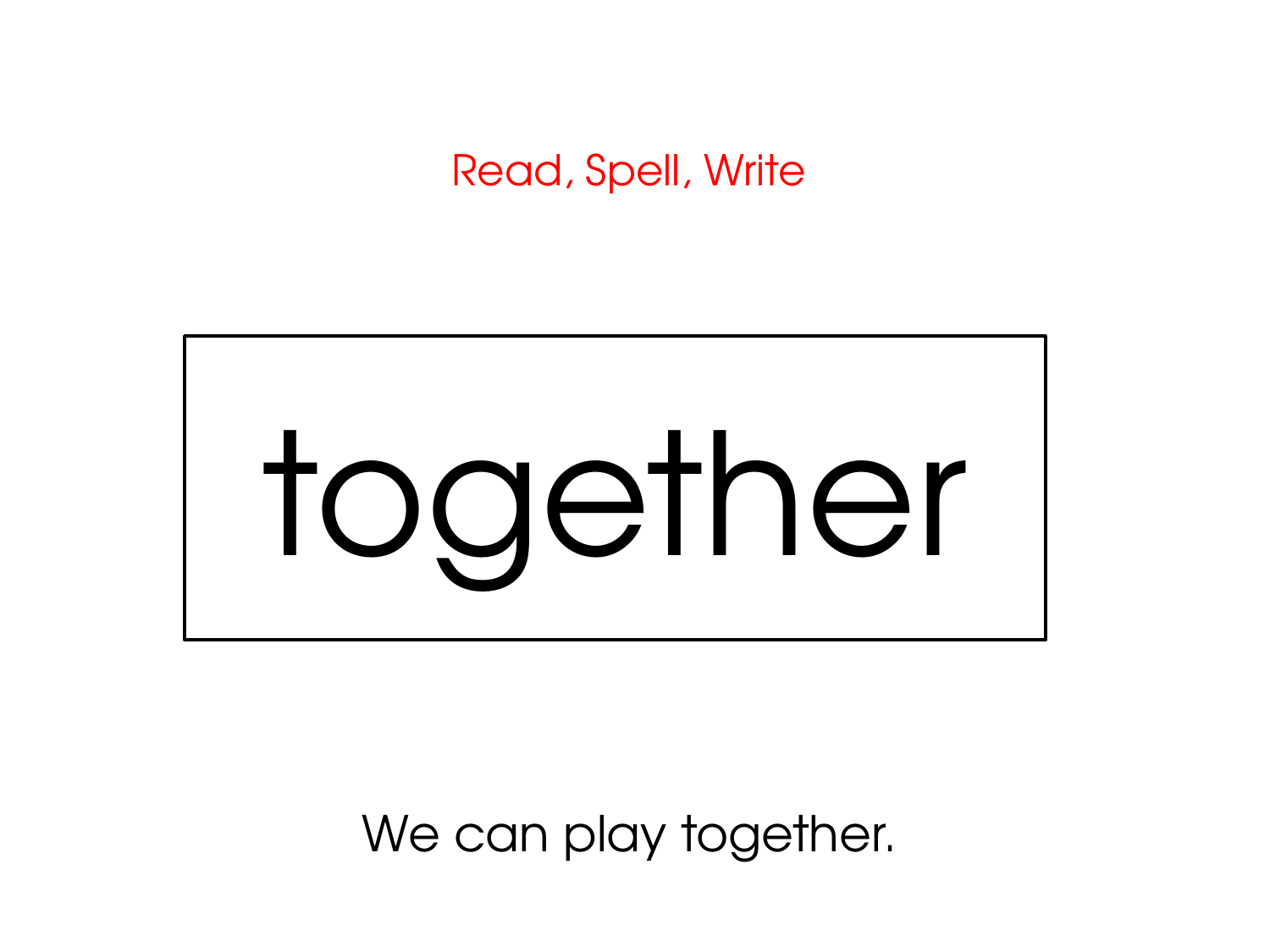

Read, Spell, Write
together
We can play together.